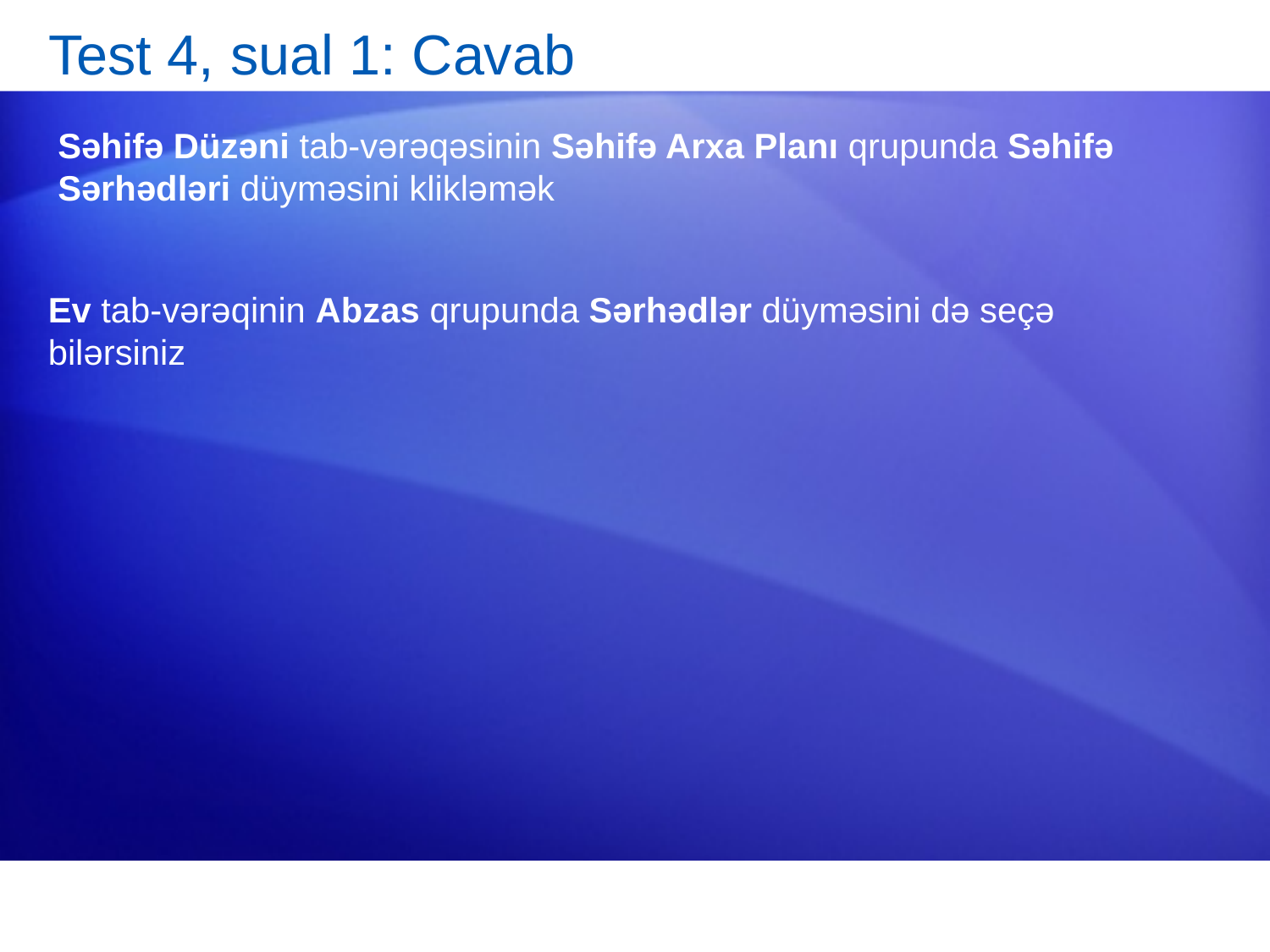

# Test 4, sual 1: Cavab
Səhifə Düzəni tab-vərəqəsinin Səhifə Arxa Planı qrupunda Səhifə Sərhədləri düyməsini klikləmək
Ev tab-vərəqinin Abzas qrupunda Sərhədlər düyməsini də seçə bilərsiniz